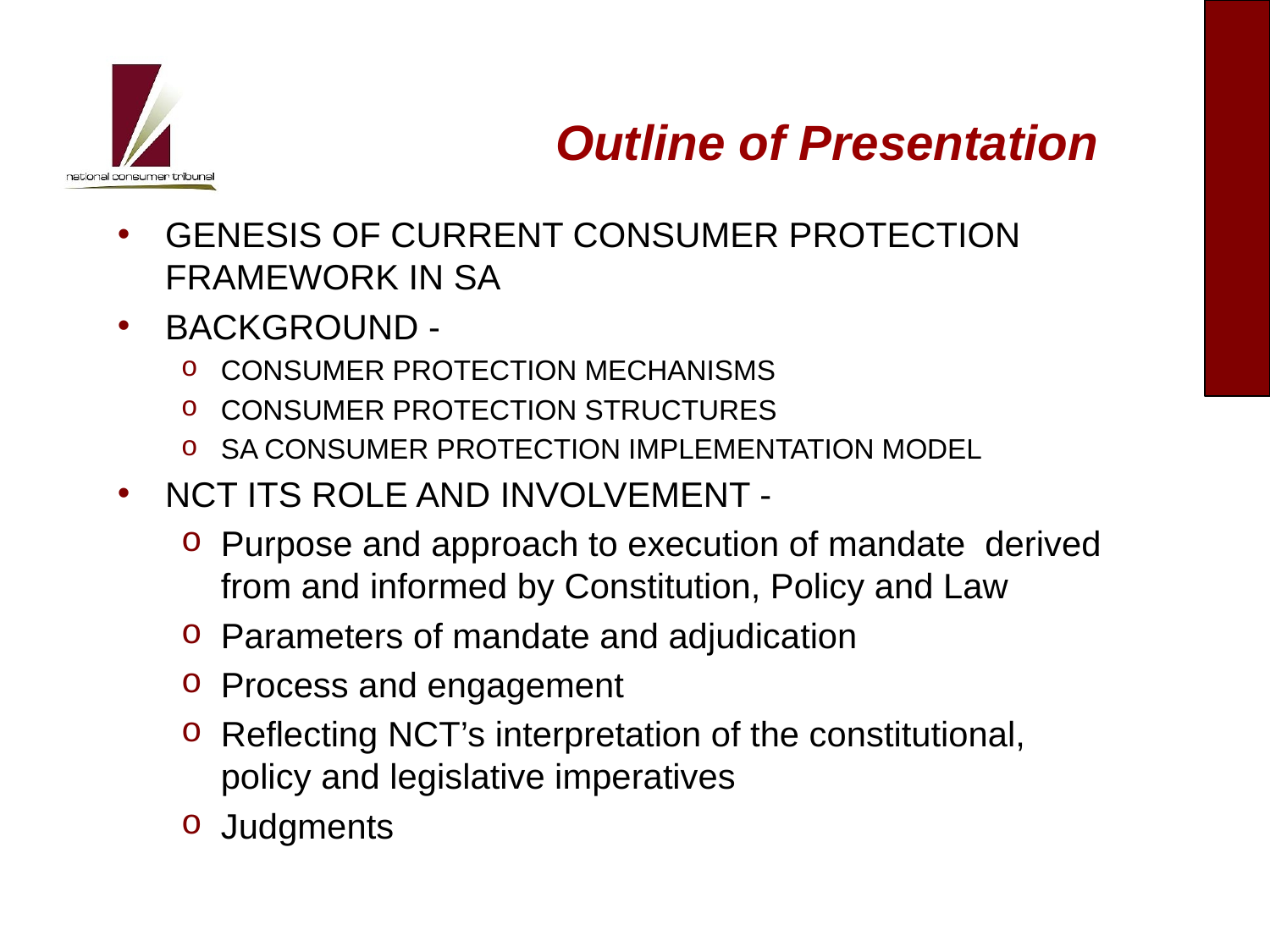

# Outline of Presentation
GENESIS OF CURRENT CONSUMER PROTECTION FRAMEWORK IN SA
BACKGROUND -
CONSUMER PROTECTION MECHANISMS
CONSUMER PROTECTION STRUCTURES
SA CONSUMER PROTECTION IMPLEMENTATION MODEL
NCT ITS ROLE AND INVOLVEMENT -
Purpose and approach to execution of mandate  derived from and informed by Constitution, Policy and Law
Parameters of mandate and adjudication
Process and engagement
Reflecting NCT’s interpretation of the constitutional, policy and legislative imperatives
Judgments